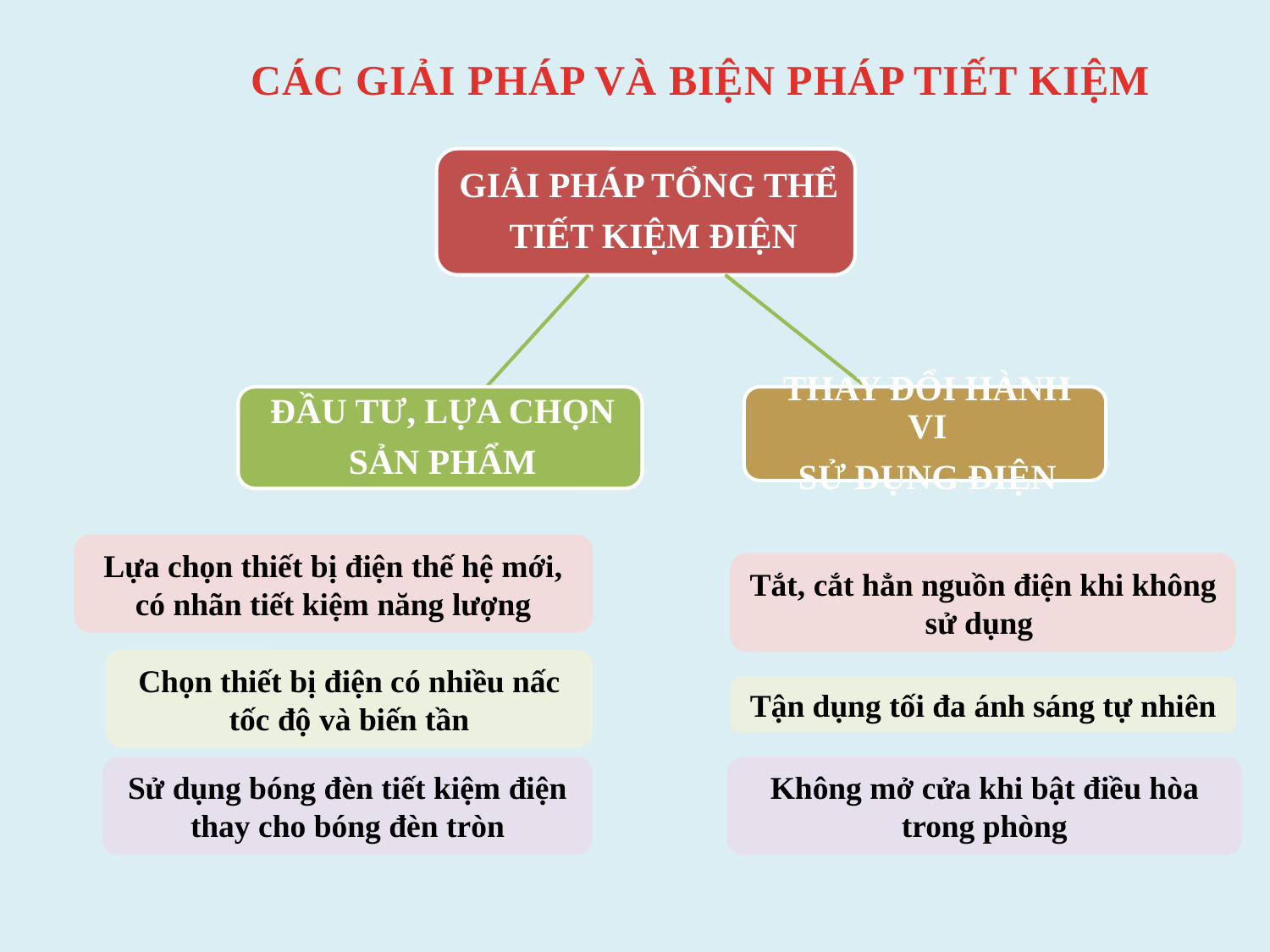

CÁC GIẢI PHÁP VÀ BIỆN PHÁP TIẾT KIỆM
GIẢI PHÁP TỔNG THỂ
 TIẾT KIỆM ĐIỆN
THAY ĐỔI HÀNH VI
SỬ DỤNG ĐIỆN
ĐẦU TƯ, LỰA CHỌN
SẢN PHẨM
Lựa chọn thiết bị điện thế hệ mới, có nhãn tiết kiệm năng lượng
Tắt, cắt hẳn nguồn điện khi không sử dụng
Chọn thiết bị điện có nhiều nấc tốc độ và biến tần
Tận dụng tối đa ánh sáng tự nhiên
Không mở cửa khi bật điều hòa trong phòng
Sử dụng bóng đèn tiết kiệm điện thay cho bóng đèn tròn